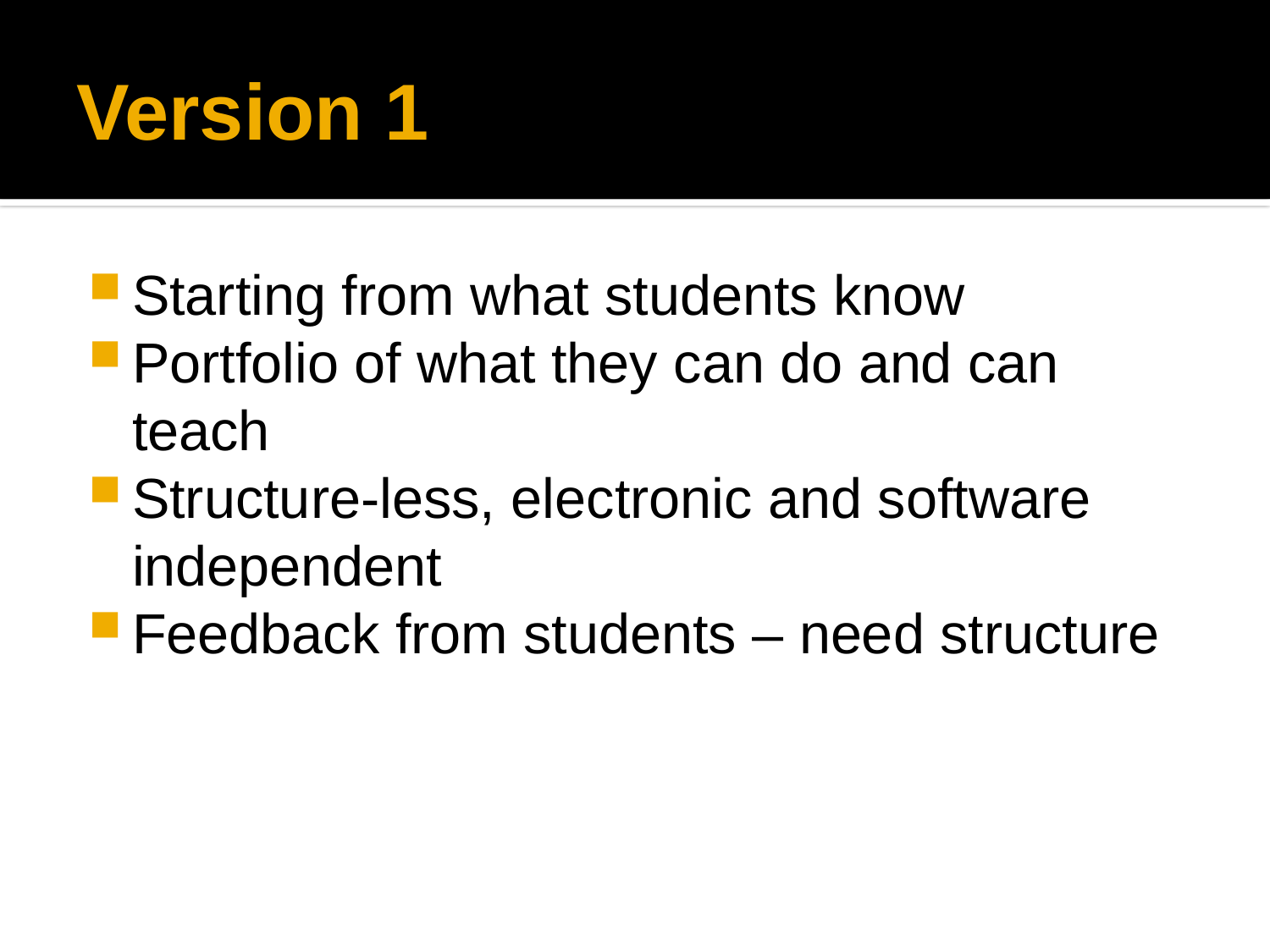

# Version 1
Starting from what students know
Portfolio of what they can do and can teach
Structure-less, electronic and software independent
Feedback from students – need structure